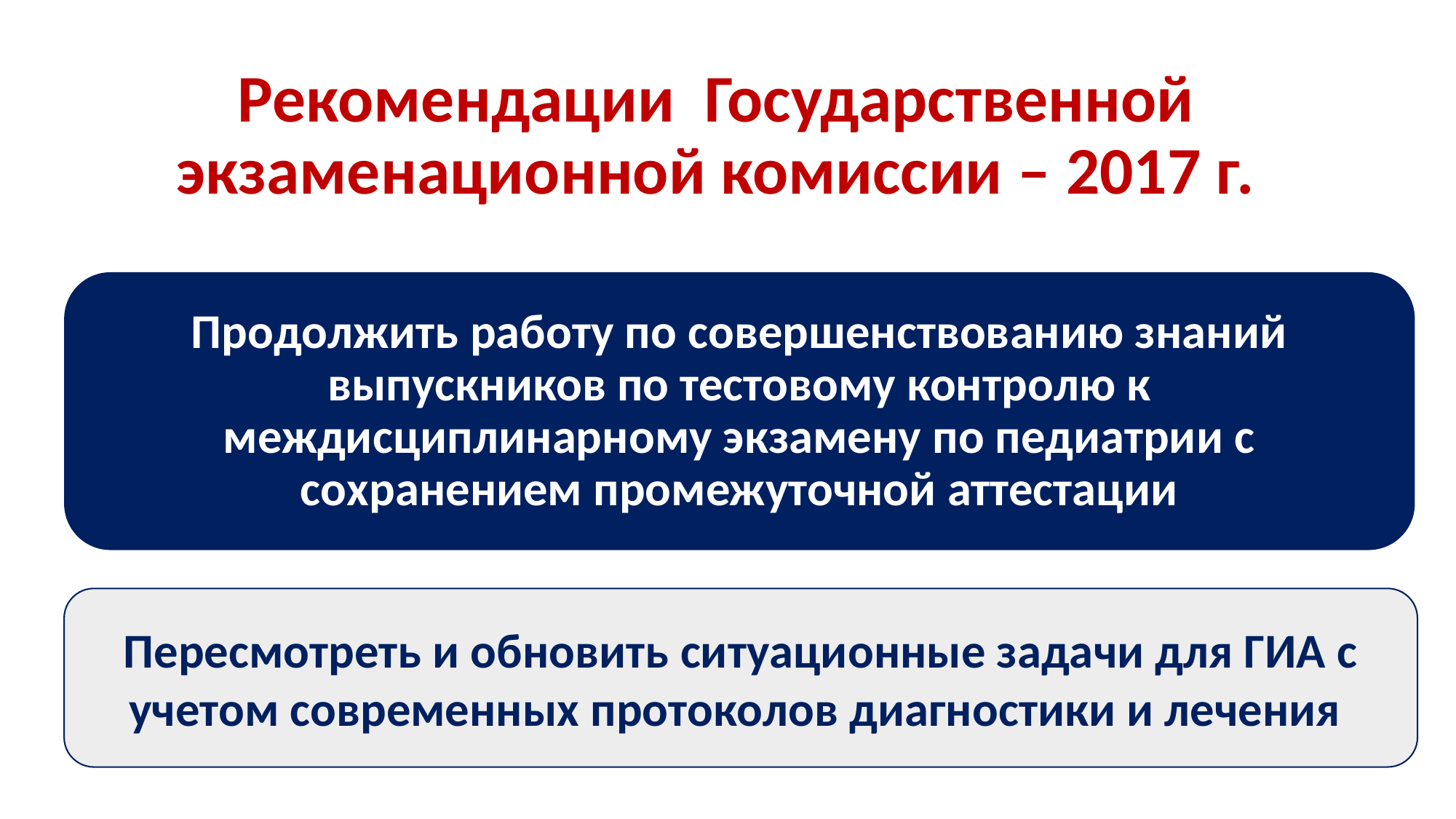

# Рекомендации  Государственной экзаменационной комиссии – 2017 г.

Продолжить работу по совершенствованию знаний выпускников по тестовому контролю к междисциплинарному экзамену по педиатрии с сохранением промежуточной аттестации
Пересмотреть и обновить ситуационные задачи для ГИА с учетом современных протоколов диагностики и лечения